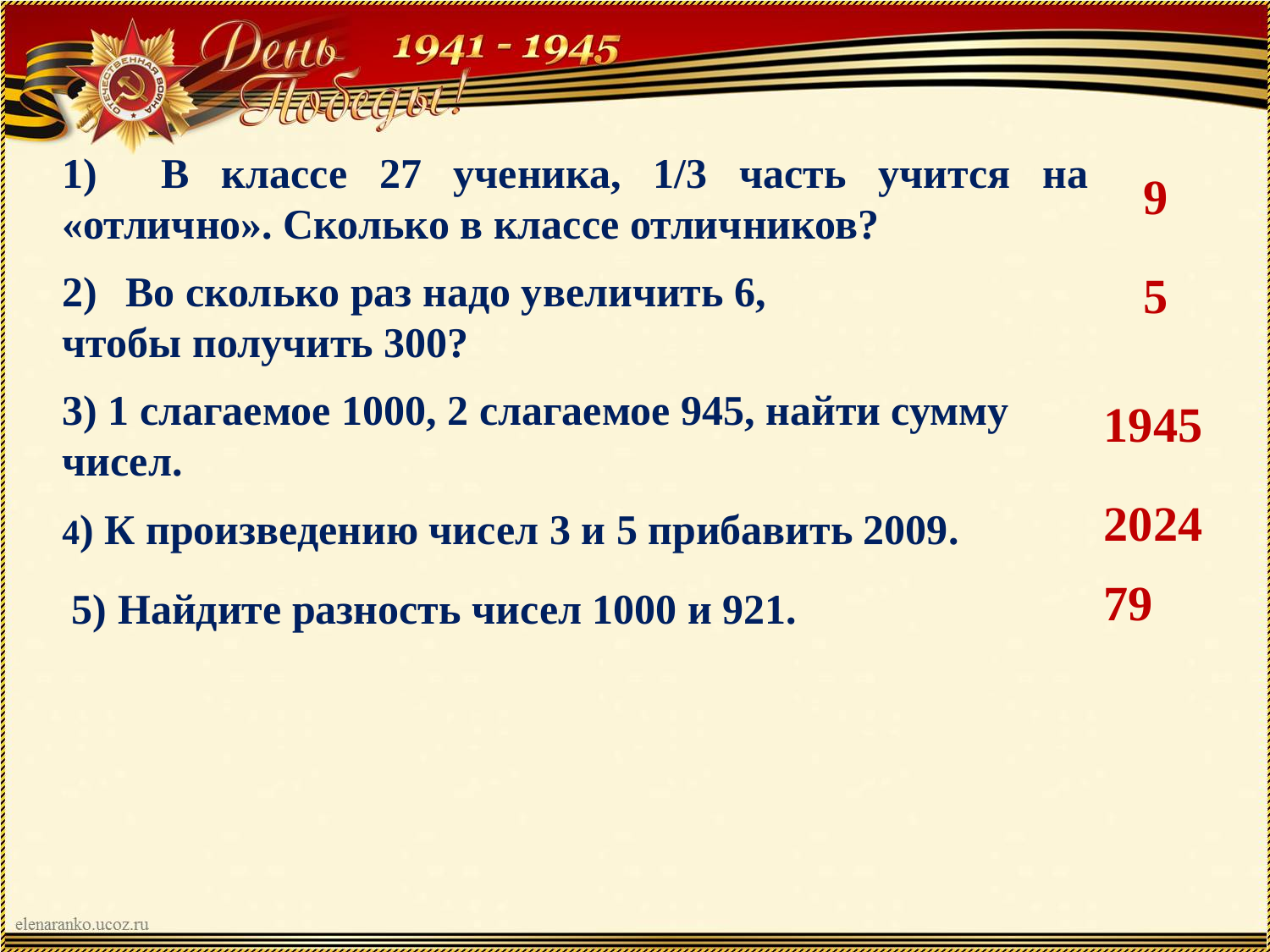

1)  В классе 27 ученика, 1/3 часть учится на «отлично». Сколько в классе отличников?
9

Во сколько раз надо увеличить 6,
чтобы получить 300?
5
3) 1 слагаемое 1000, 2 слагаемое 945, найти сумму чисел.
1945
2024
4) К произведению чисел 3 и 5 прибавить 2009.
79
5) Найдите разность чисел 1000 и 921.